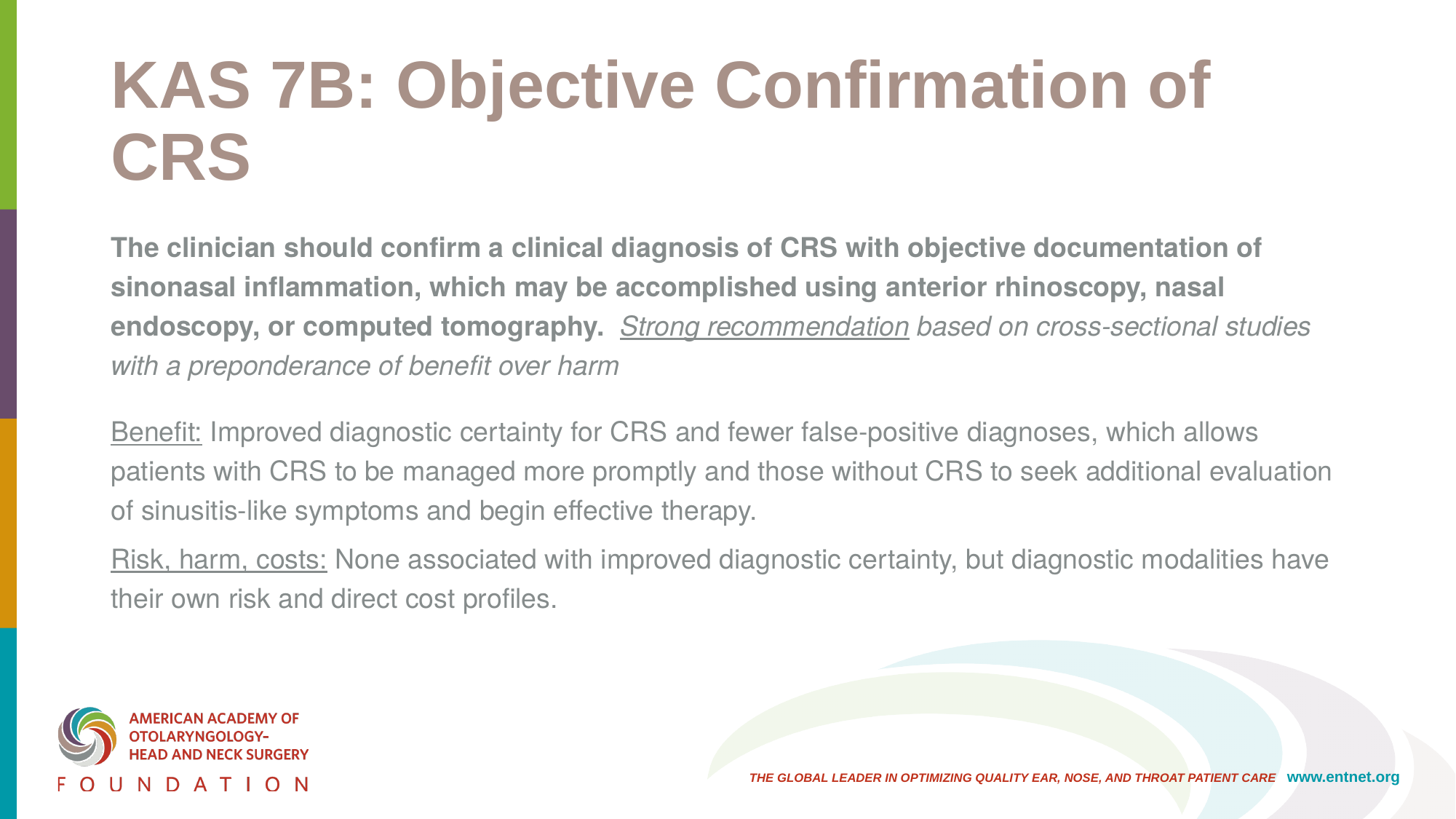

# KAS 7B: Objective Confirmation of CRS
The clinician should confirm a clinical diagnosis of CRS with objective documentation of sinonasal inflammation, which may be accomplished using anterior rhinoscopy, nasal endoscopy, or computed tomography.  Strong recommendation based on cross-sectional studies with a preponderance of benefit over harm
Benefit: Improved diagnostic certainty for CRS and fewer false-positive diagnoses, which allows patients with CRS to be managed more promptly and those without CRS to seek additional evaluation of sinusitis-like symptoms and begin effective therapy.
Risk, harm, costs: None associated with improved diagnostic certainty, but diagnostic modalities have their own risk and direct cost profiles.